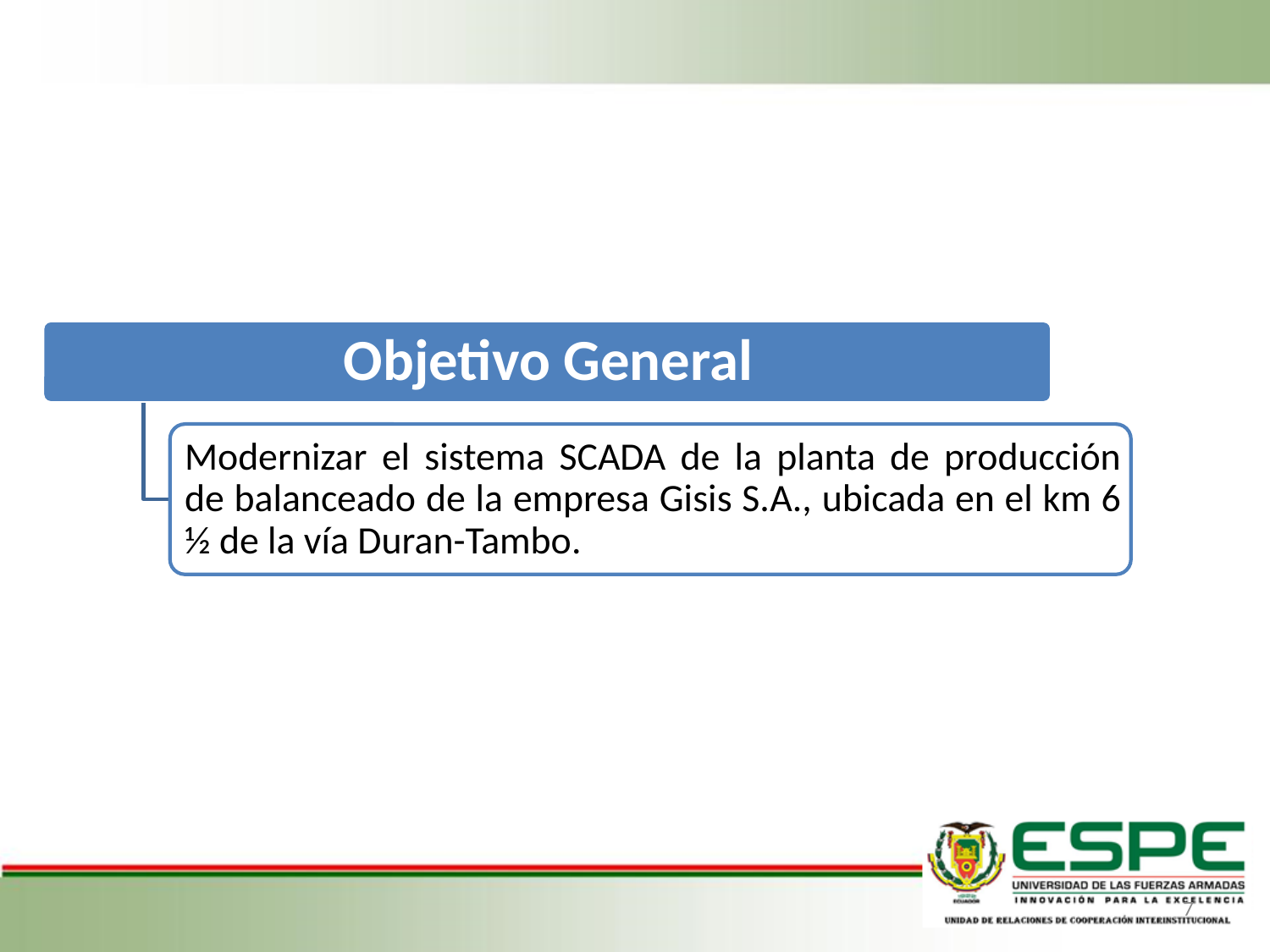

Objetivo General
Modernizar el sistema SCADA de la planta de producción de balanceado de la empresa Gisis S.A., ubicada en el km 6 ½ de la vía Duran-Tambo.
7